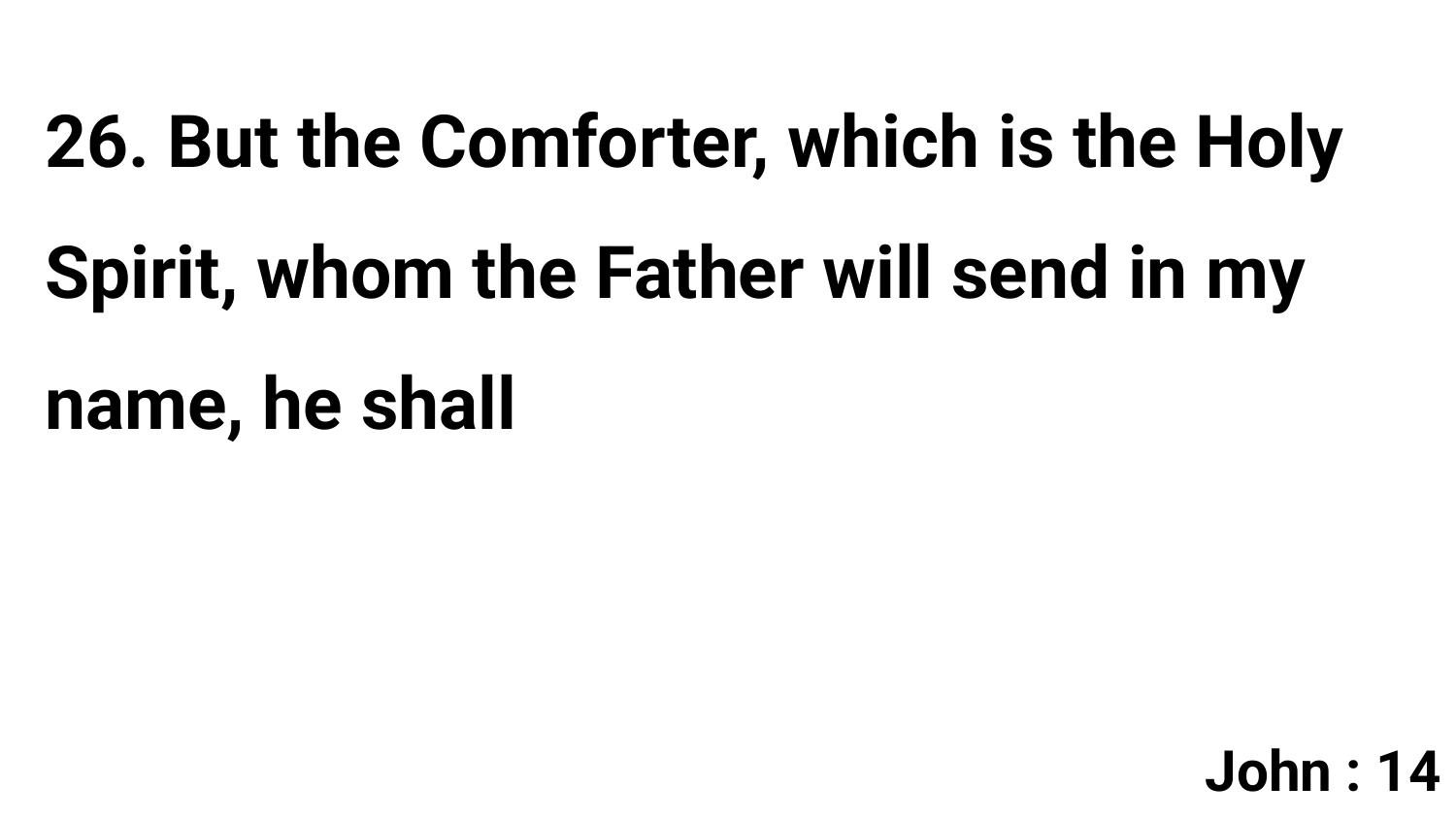

26. But the Comforter, which is the Holy Spirit, whom the Father will send in my name, he shall
John : 14